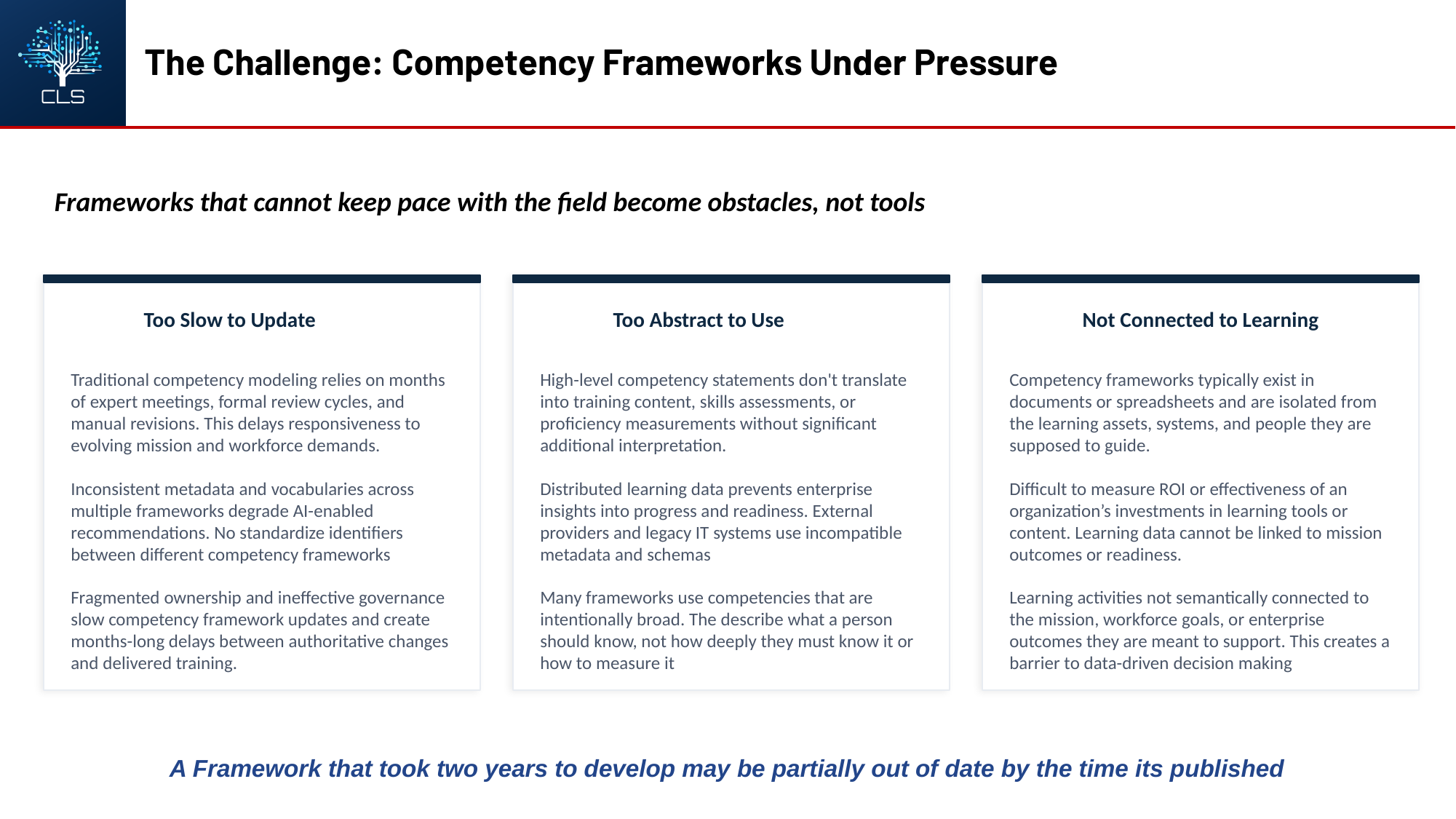

The Challenge: Competency Frameworks Under Pressure
Frameworks that cannot keep pace with the field become obstacles, not tools
⏱
📋

Too Slow to Update
Too Abstract to Use
Not Connected to Learning
🔗
Traditional competency modeling relies on months of expert meetings, formal review cycles, and manual revisions. This delays responsiveness to evolving mission and workforce demands.

Inconsistent metadata and vocabularies across multiple frameworks degrade AI-enabled recommendations. No standardize identifiers between different competency frameworks

Fragmented ownership and ineffective governance slow competency framework updates and create months-long delays between authoritative changes and delivered training.
High-level competency statements don't translate into training content, skills assessments, or proficiency measurements without significant additional interpretation.

Distributed learning data prevents enterprise insights into progress and readiness. External providers and legacy IT systems use incompatible metadata and schemas

Many frameworks use competencies that are intentionally broad. The describe what a person should know, not how deeply they must know it or how to measure it
Competency frameworks typically exist in documents or spreadsheets and are isolated from the learning assets, systems, and people they are supposed to guide.

Difficult to measure ROI or effectiveness of an organization’s investments in learning tools or content. Learning data cannot be linked to mission outcomes or readiness.

Learning activities not semantically connected to the mission, workforce goals, or enterprise outcomes they are meant to support. This creates a barrier to data-driven decision making
A Framework that took two years to develop may be partially out of date by the time its published